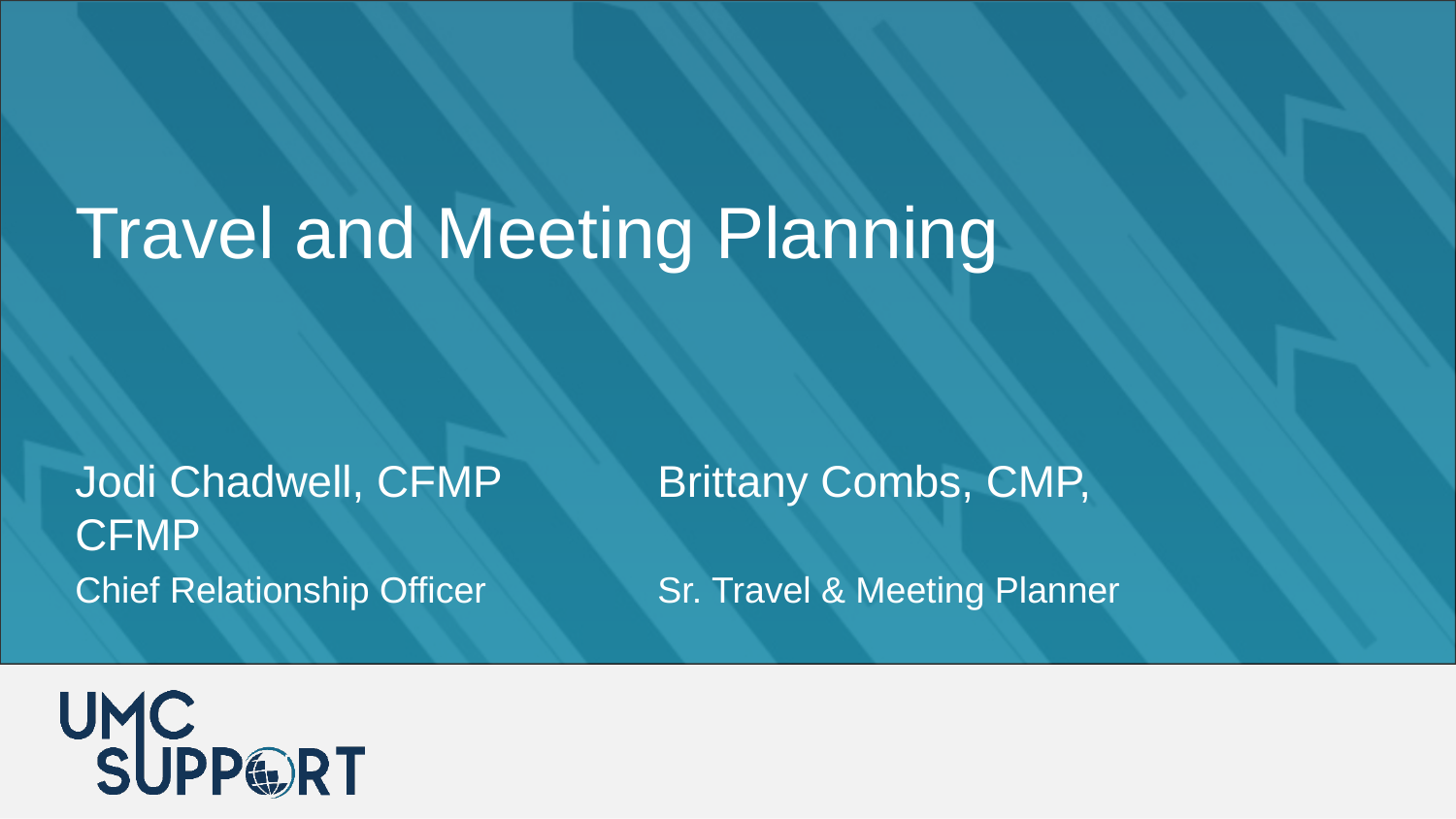

Travel and Meeting Planning
Jodi Chadwell, CFMP		Brittany Combs, CMP, CFMP
Chief Relationship Officer		Sr. Travel & Meeting Planner